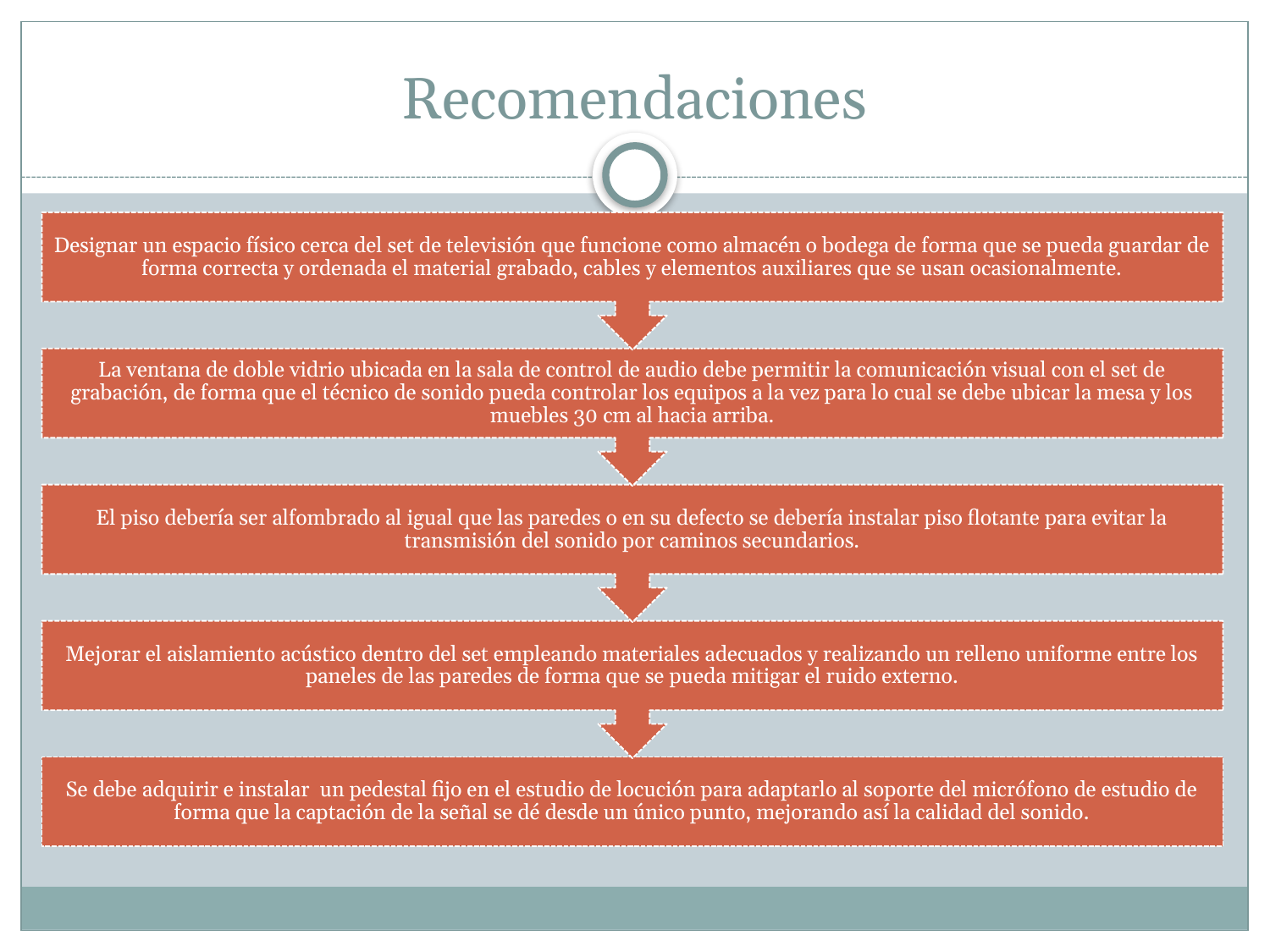

# Recomendaciones
Se debe adquirir e instalar  un pedestal fijo en el estudio de locución para adaptarlo al soporte del micrófono de estudio de forma que la captación de la señal se dé desde un único punto, mejorando así la calidad del sonido.
Mejorar el aislamiento acústico dentro del set empleando materiales adecuados y realizando un relleno uniforme entre los paneles de las paredes de forma que se pueda mitigar el ruido externo.
El piso debería ser alfombrado al igual que las paredes o en su defecto se debería instalar piso flotante para evitar la transmisión del sonido por caminos secundarios.
La ventana de doble vidrio ubicada en la sala de control de audio debe permitir la comunicación visual con el set de grabación, de forma que el técnico de sonido pueda controlar los equipos a la vez para lo cual se debe ubicar la mesa y los muebles 30 cm al hacia arriba.
Designar un espacio físico cerca del set de televisión que funcione como almacén o bodega de forma que se pueda guardar de forma correcta y ordenada el material grabado, cables y elementos auxiliares que se usan ocasionalmente.